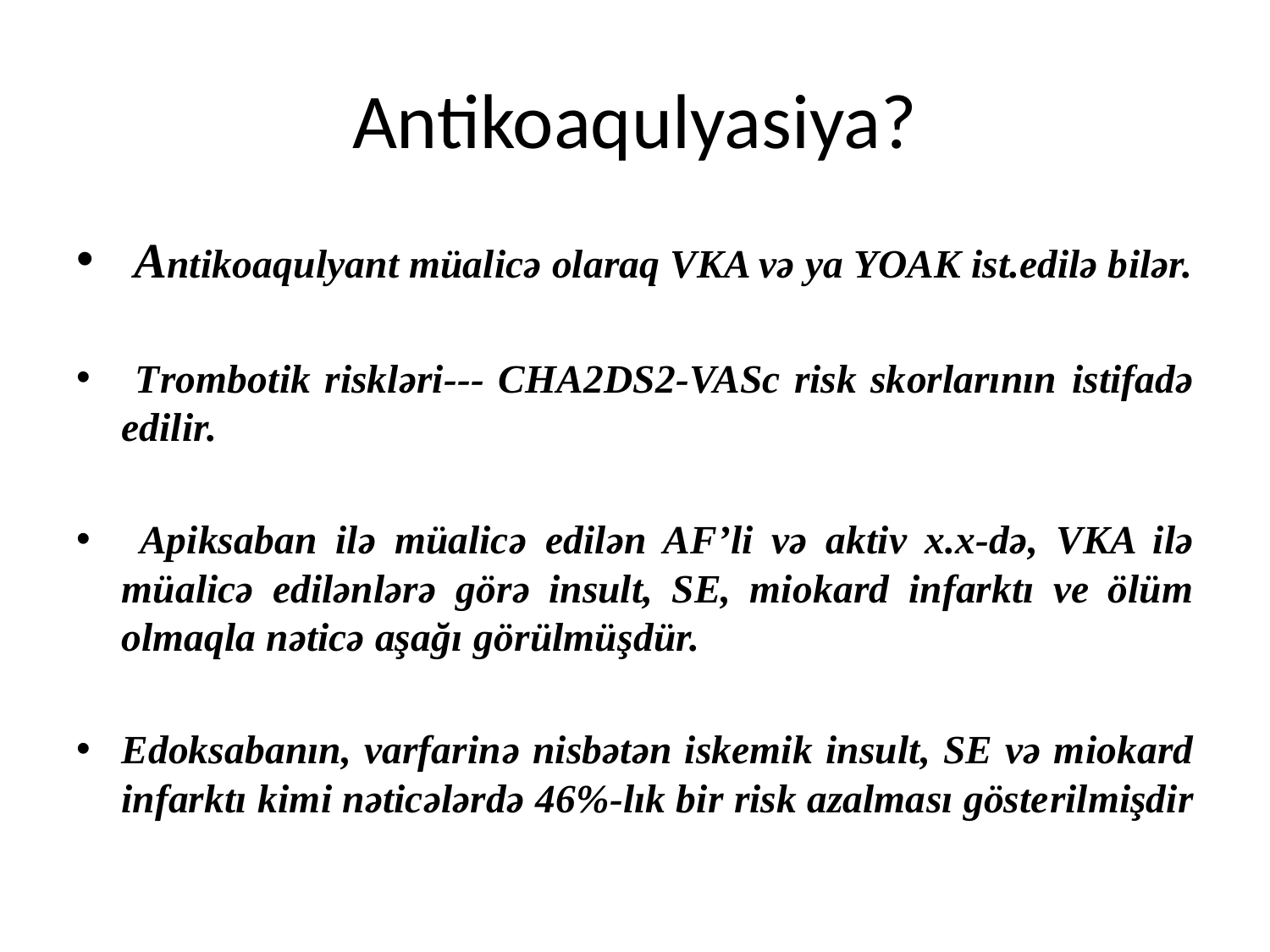

# Antikoaqulyasiya?
 Antikoaqulyant müalicə olaraq VKA və ya YOAK ist.edilə bilər.

 Trombotik riskləri--- CHA2DS2-VASc risk skorlarının istifadə edilir.

 Apiksaban ilə müalicə edilən AF’li və aktiv x.x-də, VKA ilə müalicə edilənlərə görə insult, SE, miokard infarktı ve ölüm olmaqla nəticə aşağı görülmüşdür.

Edoksabanın, varfarinə nisbətən iskemik insult, SE və miokard infarktı kimi nəticələrdə 46%-lık bir risk azalması gösterilmişdir